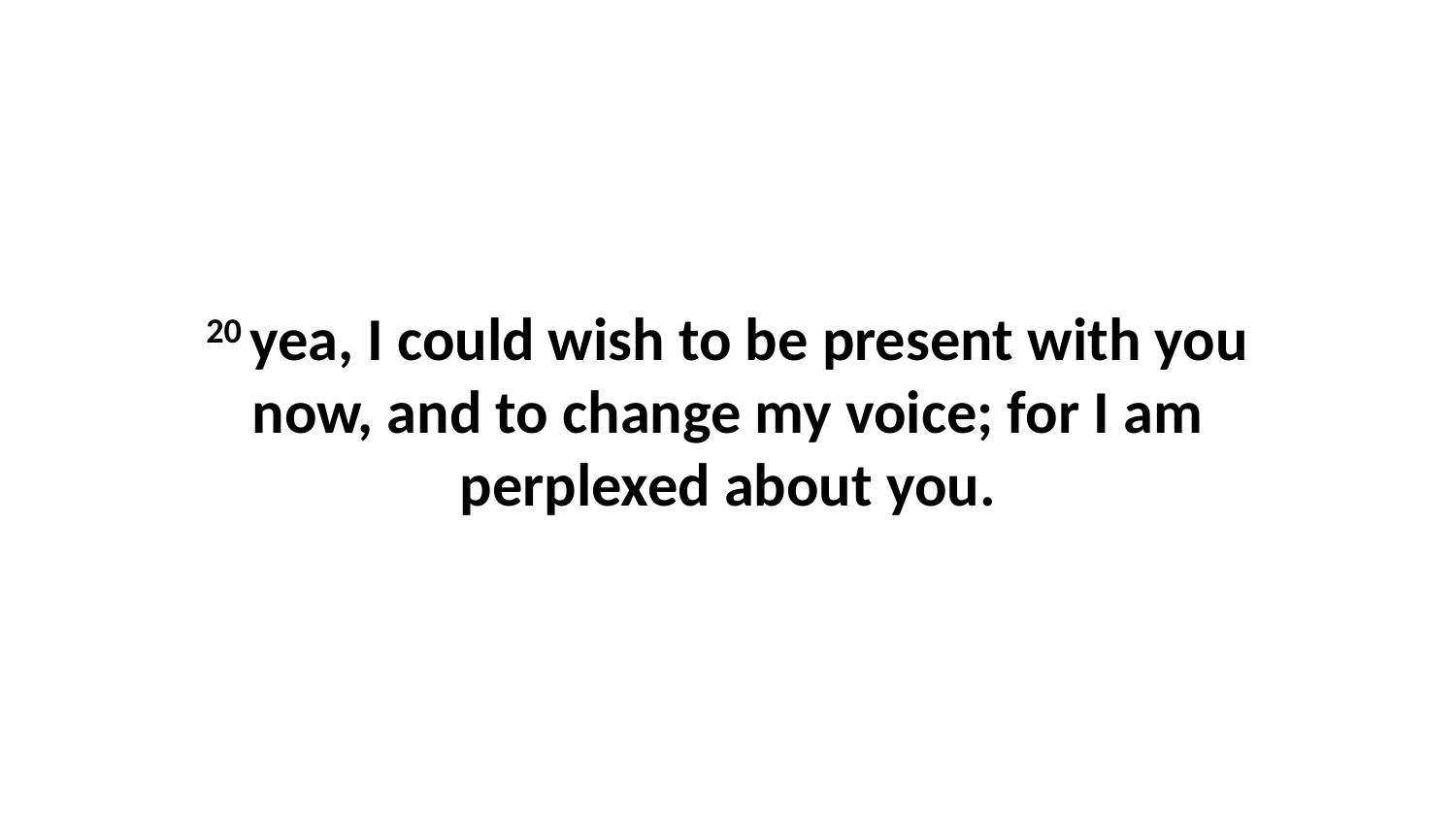

20 yea, I could wish to be present with you now, and to change my voice; for I am perplexed about you.